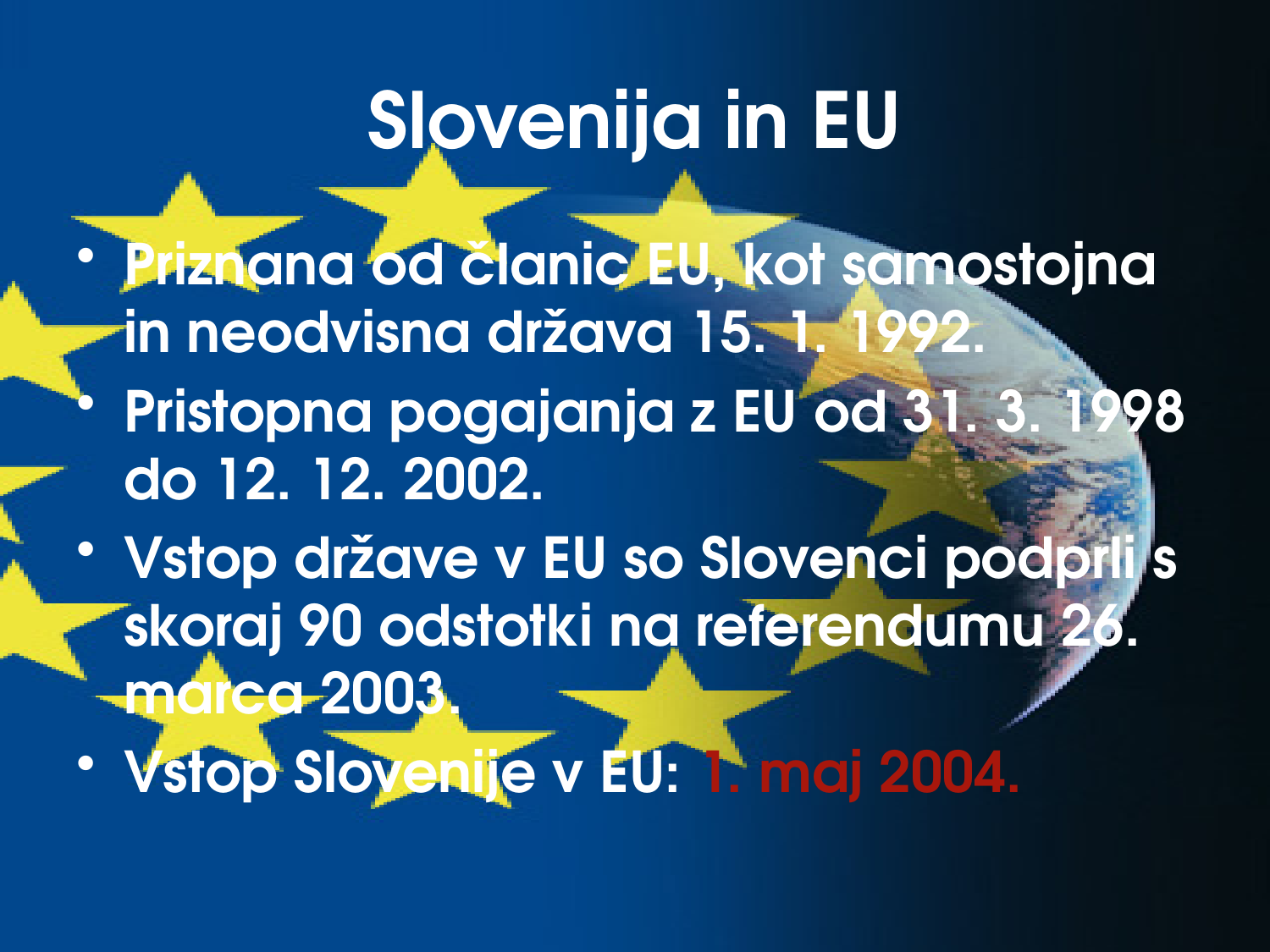

# Slovenija in EU
Priznana od članic EU, kot samostojna in neodvisna država 15. 1. 1992.
Pristopna pogajanja z EU od 31. 3. 1998 do 12. 12. 2002.
Vstop države v EU so Slovenci podprli s skoraj 90 odstotki na referendumu 26. marca 2003.
Vstop Slovenije v EU: 1. maj 2004.